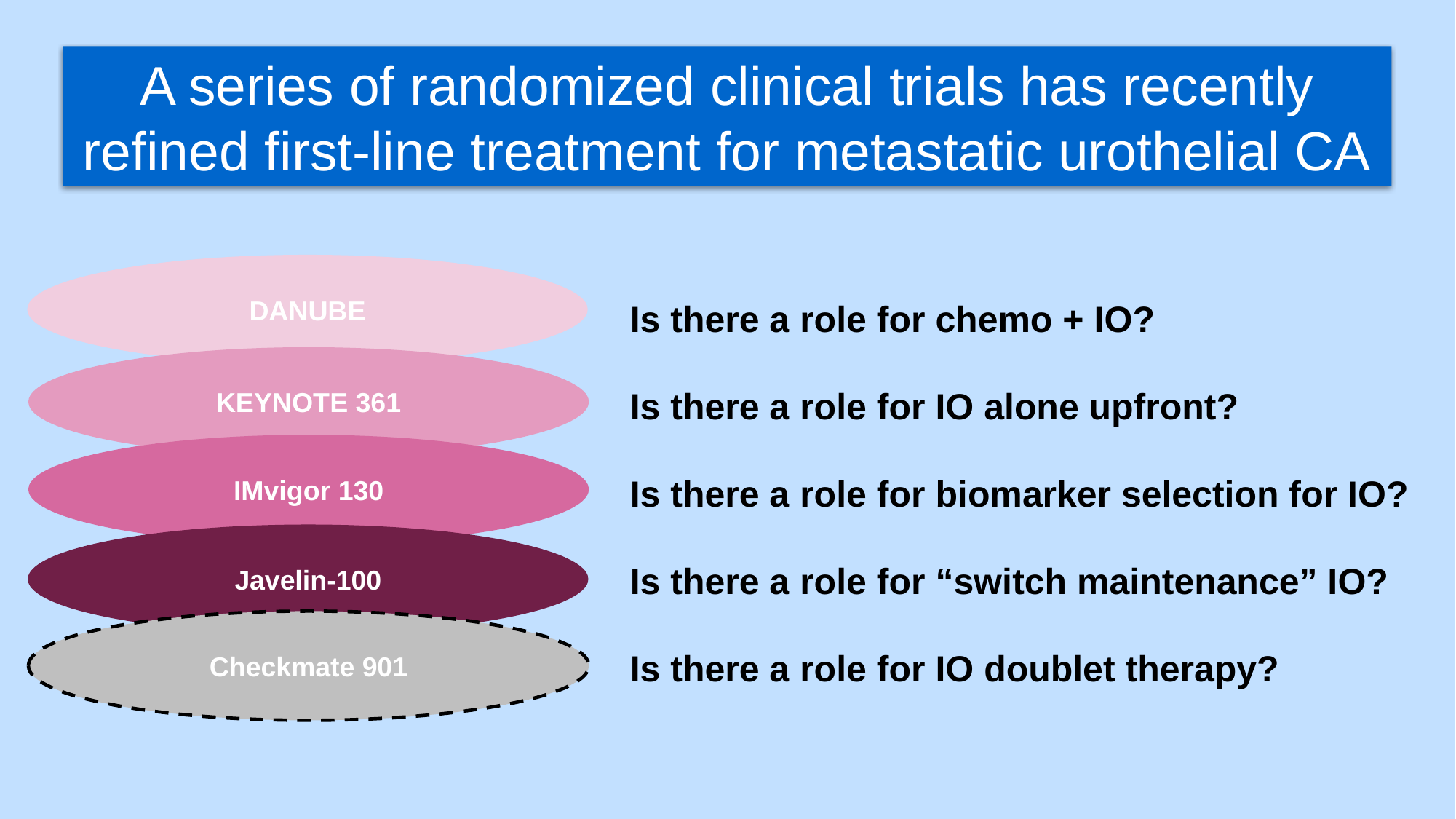

A series of randomized clinical trials has recently refined first-line treatment for metastatic urothelial CA
DANUBE
Is there a role for chemo + IO?

Is there a role for IO alone upfront?

Is there a role for biomarker selection for IO?

Is there a role for “switch maintenance” IO?

Is there a role for IO doublet therapy?

KEYNOTE 361
IMvigor 130
Javelin-100
Checkmate 901